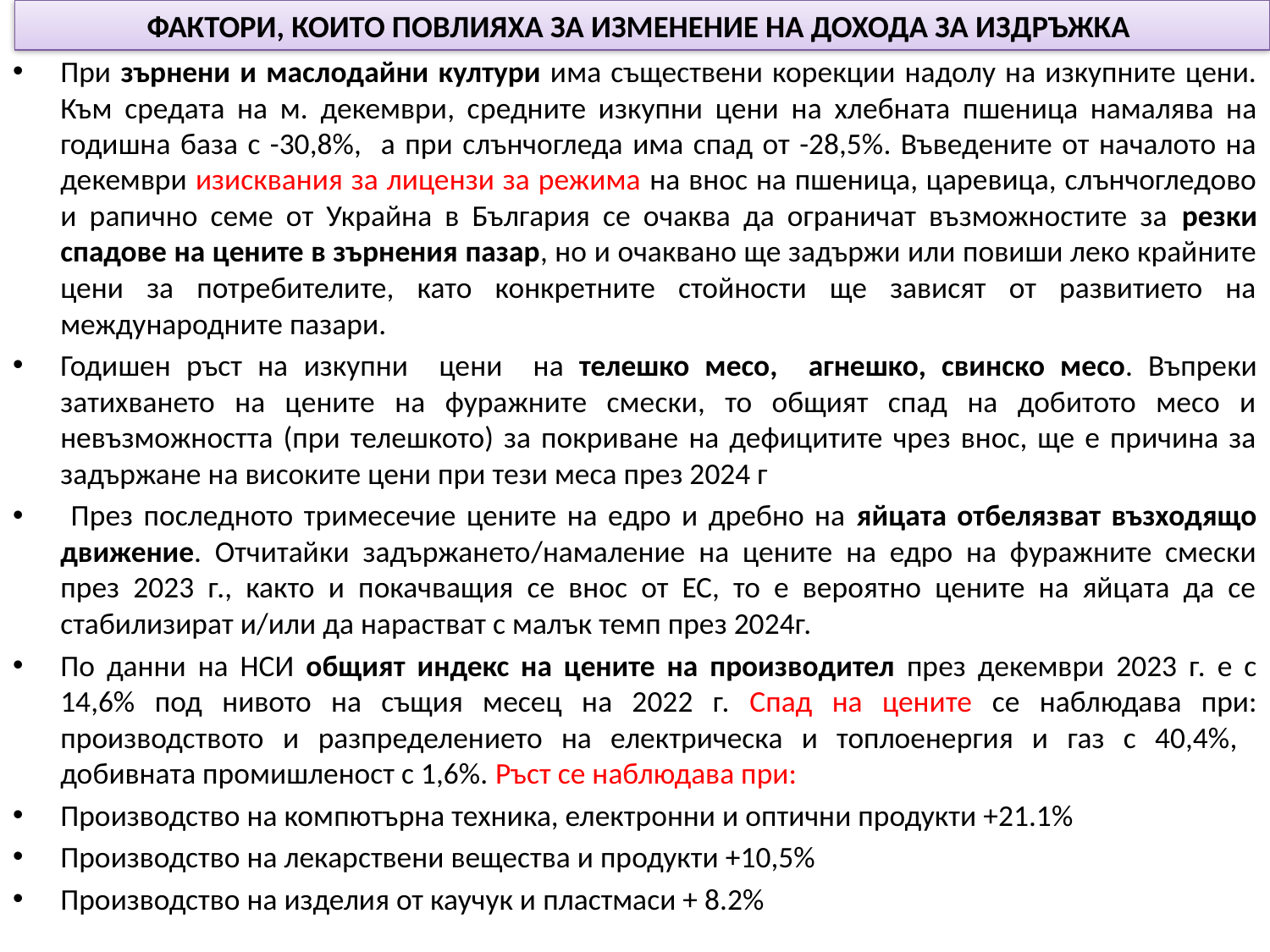

ФАКТОРИ, КОИТО ПОВЛИЯХА ЗА ИЗМЕНЕНИЕ НА ДОХОДА ЗА ИЗДРЪЖКА
#
При зърнени и маслодайни култури има съществени корекции надолу на изкупните цени. Към средата на м. декември, средните изкупни цени на хлебната пшеница намалява на годишна база с -30,8%,  а при слънчогледа има спад от -28,5%. Въведените от началото на декември изисквания за лицензи за режима на внос на пшеница, царевица, слънчогледово и рапично семе от Украйна в България се очаква да ограничат възможностите за резки спадове на цените в зърнения пазар, но и очаквано ще задържи или повиши леко крайните цени за потребителите, като конкретните стойности ще зависят от развитието на международните пазари.
Годишен ръст на изкупни  цени  на телешко месо,  агнешко, свинско месо. Въпреки затихването на цените на фуражните смески, то общият спад на добитото месо и невъзможността (при телешкото) за покриване на дефицитите чрез внос, ще е причина за задържане на високите цени при тези меса през 2024 г
 През последното тримесечие цените на едро и дребно на яйцата отбелязват възходящо движение. Отчитайки задържането/намаление на цените на едро на фуражните смески през 2023 г., както и покачващия се внос от ЕС, то е вероятно цените на яйцата да се стабилизират и/или да нарастват с малък темп през 2024г.
По данни на НСИ общият индекс на цените на производител през декември 2023 г. е с 14,6% под нивото на същия месец на 2022 г. Спад на цените се наблюдава при: производството и разпределението на електрическа и топлоенергия и газ с 40,4%,  добивната промишленост с 1,6%. Ръст се наблюдава при:
Производство на компютърна техника, електронни и оптични продукти +21.1%
Производство на лекарствени вещества и продукти +10,5%
Производство на изделия от каучук и пластмаси + 8.2%